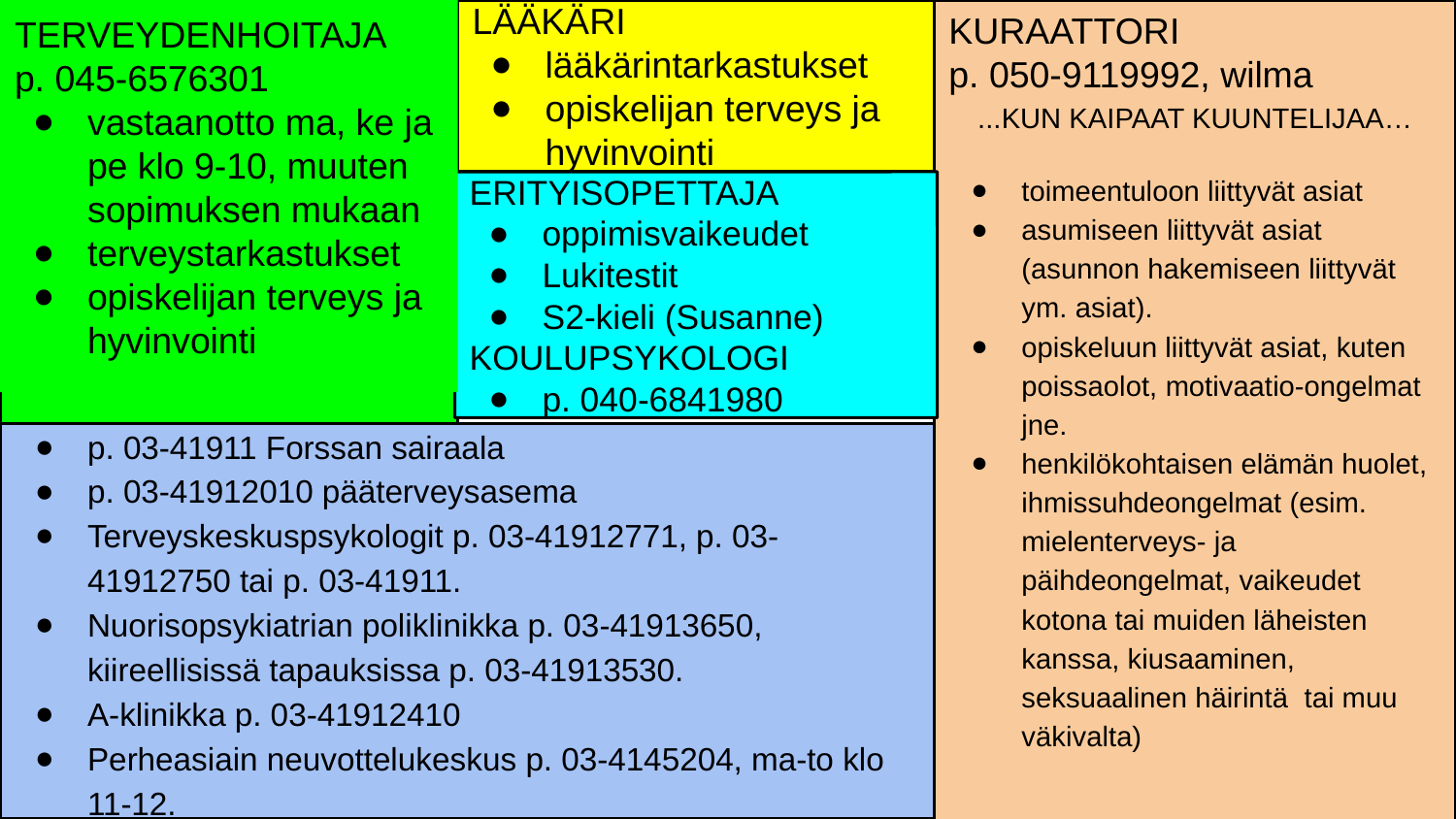

TERVEYDENHOITAJA
p. 41912272
vastaanotto ma, to ja pe klo 9-10, muuten sopimuksen mukaan
terveystarkastukset
opiskelijan terveys ja hyvinvointi

LÄÄKÄRI
lääkärintarkastukset
opiskelijan terveys ja hyvinvointi
KURAATTORI
p. 050-9119992, wilma
...KUN KAIPAAT KUUNTELIJAA…

toimeentuloon liittyvät asiat
asumiseen liittyvät asiat (asunnon hakemiseen liittyvät ym. asiat).
opiskeluun liittyvät asiat, kuten poissaolot, motivaatio-ongelmat jne.
henkilökohtaisen elämän huolet, ihmissuhdeongelmat (esim. mielenterveys- ja päihdeongelmat, vaikeudet kotona tai muiden läheisten kanssa, kiusaaminen, seksuaalinen häirintä  tai muu väkivalta)

TERVEYDENHOITAJA
p. 045-6576301
vastaanotto ma, ke ja pe klo 9-10, muuten sopimuksen mukaan
terveystarkastukset
opiskelijan terveys ja hyvinvointi

ERITYISOPETTAJA
oppimisvaikeudet
Lukitestit
S2-kieli (Susanne)
KOULUPSYKOLOGI
p. 040-6841980

p. 03-41911 Forssan sairaala
p. 03-41912010 pääterveysasema
Terveyskeskuspsykologit p. 03-41912771, p. 03-41912750 tai p. 03-41911.
Nuorisopsykiatrian poliklinikka p. 03-41913650, kiireellisissä tapauksissa p. 03-41913530.
A-klinikka p. 03-41912410
Perheasiain neuvottelukeskus p. 03-4145204, ma-to klo 11-12.